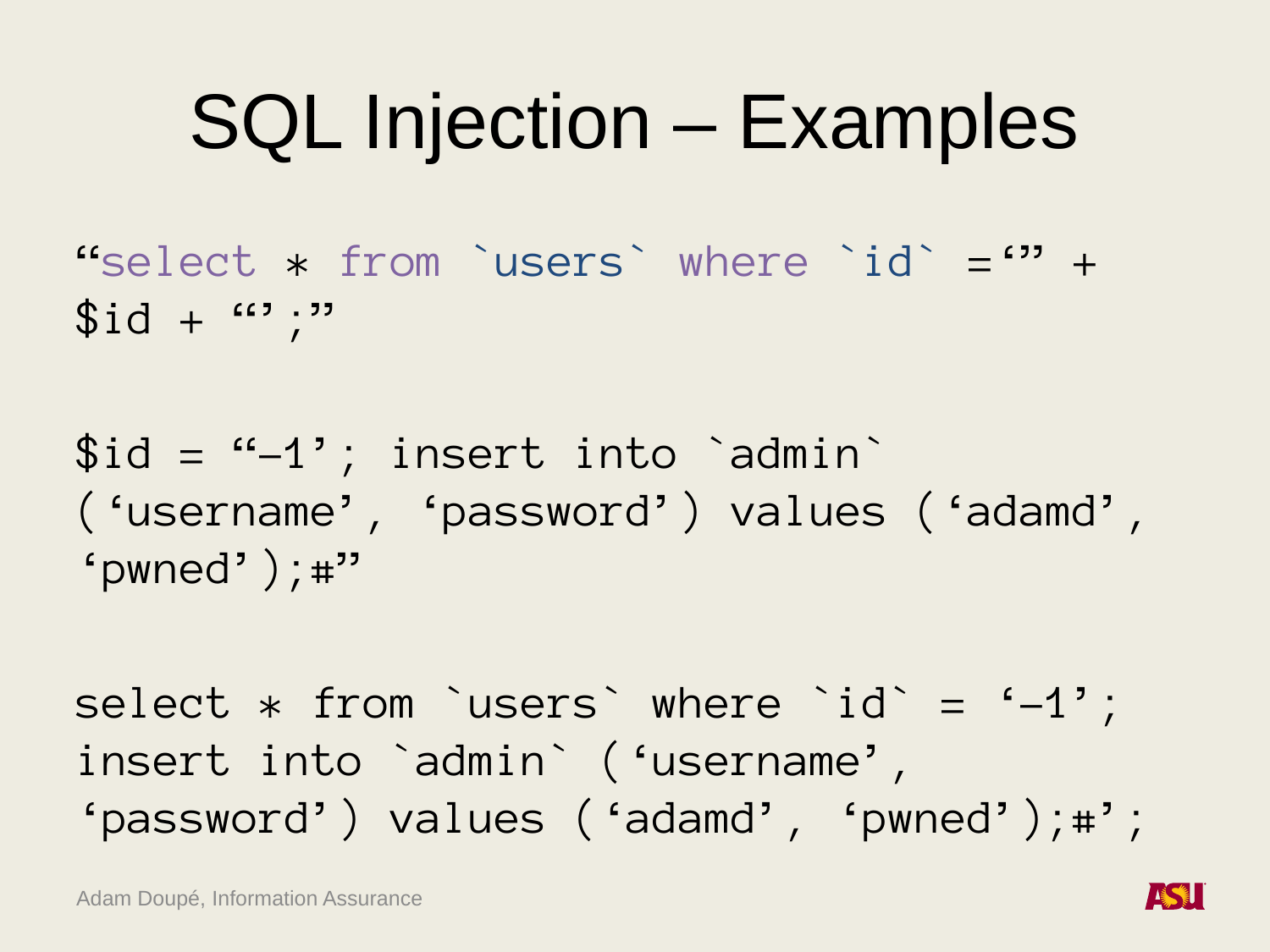

# SQL Injection – Examples
“select * from `users` where `id` =‘” + $id + “’;”

$id = “-1’; insert into `admin` (‘username’, ‘password’) values (‘adamd’, ‘pwned’);#”

select * from `users` where `id` = ‘-1’; insert into `admin` (‘username’, ‘password’) values (‘adamd’, ‘pwned’);#’;